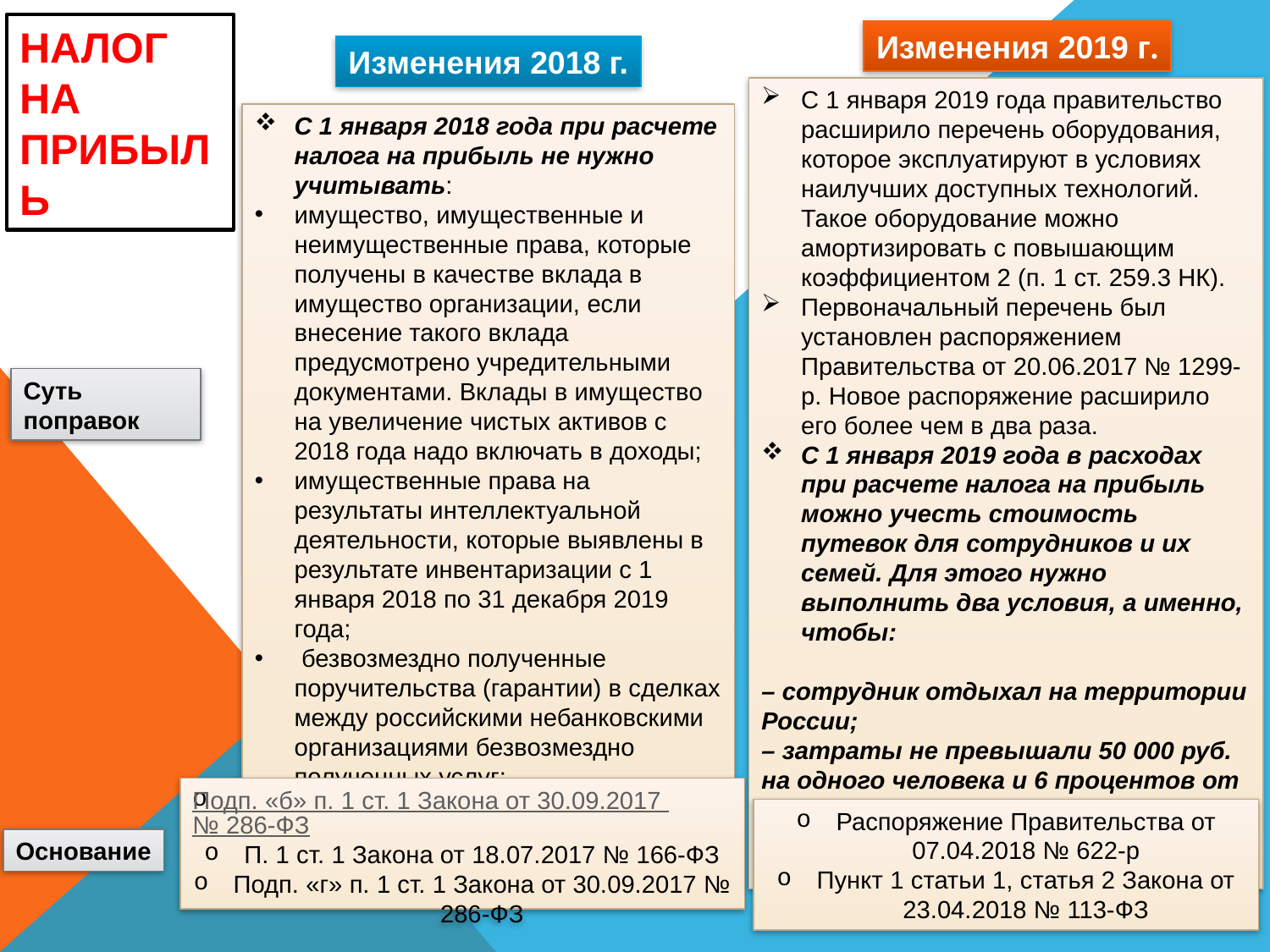

НАЛОГ НА ПРИБЫЛЬ
Изменения 2019 г.
Изменения 2018 г.
С 1 января 2019 года правительство расширило перечень оборудования, которое эксплуатируют в условиях наилучших доступных технологий. Такое оборудование можно амортизировать с повышающим коэффициентом 2 (п. 1 ст. 259.3 НК).
Первоначальный перечень был установлен распоряжением Правительства от 20.06.2017 № 1299-р. Новое распоряжение расширило его более чем в два раза.
С 1 января 2019 года в расходах при расчете налога на прибыль можно учесть стоимость путевок для сотрудников и их семей. Для этого нужно выполнить два условия, а именно, чтобы:

– сотрудник отдыхал на территории России;
– затраты не превышали 50 000 руб. на одного человека и 6 процентов от расходов на оплату труда в совокупности

С 1 января 2018 года при расчете налога на прибыль не нужно учитывать:
имущество, имущественные и неимущественные права, которые получены в качестве вклада в имущество организации, если внесение такого вклада предусмотрено учредительными документами. Вклады в имущество на увеличение чистых активов с 2018 года надо включать в доходы;
имущественные права на результаты интеллектуальной деятельности, которые выявлены в результате инвентаризации с 1 января 2018 по 31 декабря 2019 года;
 безвозмездно полученные поручительства (гарантии) в сделках между российскими небанковскими организациями безвозмездно полученных услуг;
Суть поправок
Подп. «б» п. 1 ст. 1 Закона от 30.09.2017 № 286-ФЗ
П. 1 ст. 1 Закона от 18.07.2017 № 166-ФЗ
Подп. «г» п. 1 ст. 1 Закона от 30.09.2017 № 286-ФЗ
Распоряжение Правительства от 07.04.2018 № 622-р
Пункт 1 статьи 1, статья 2 Закона от 23.04.2018 № 113-ФЗ
Основание